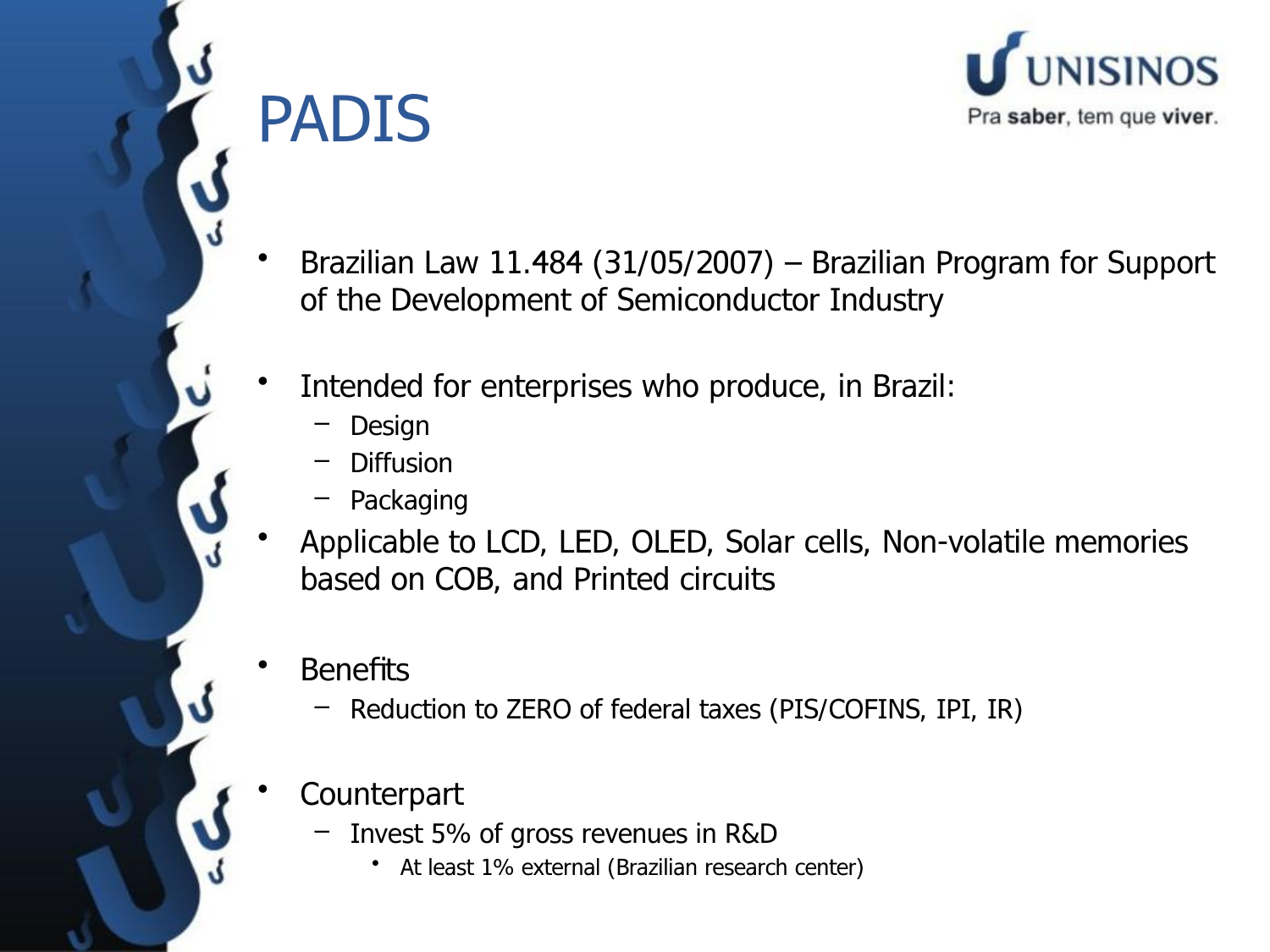

# PADIS
Brazilian Law 11.484 (31/05/2007) – Brazilian Program for Support of the Development of Semiconductor Industry

Intended for enterprises who produce, in Brazil:
Design
Diffusion
Packaging
Applicable to LCD, LED, OLED, Solar cells, Non-volatile memories based on COB, and Printed circuits

Benefits
Reduction to ZERO of federal taxes (PIS/COFINS, IPI, IR)

Counterpart
Invest 5% of gross revenues in R&D
At least 1% external (Brazilian research center)